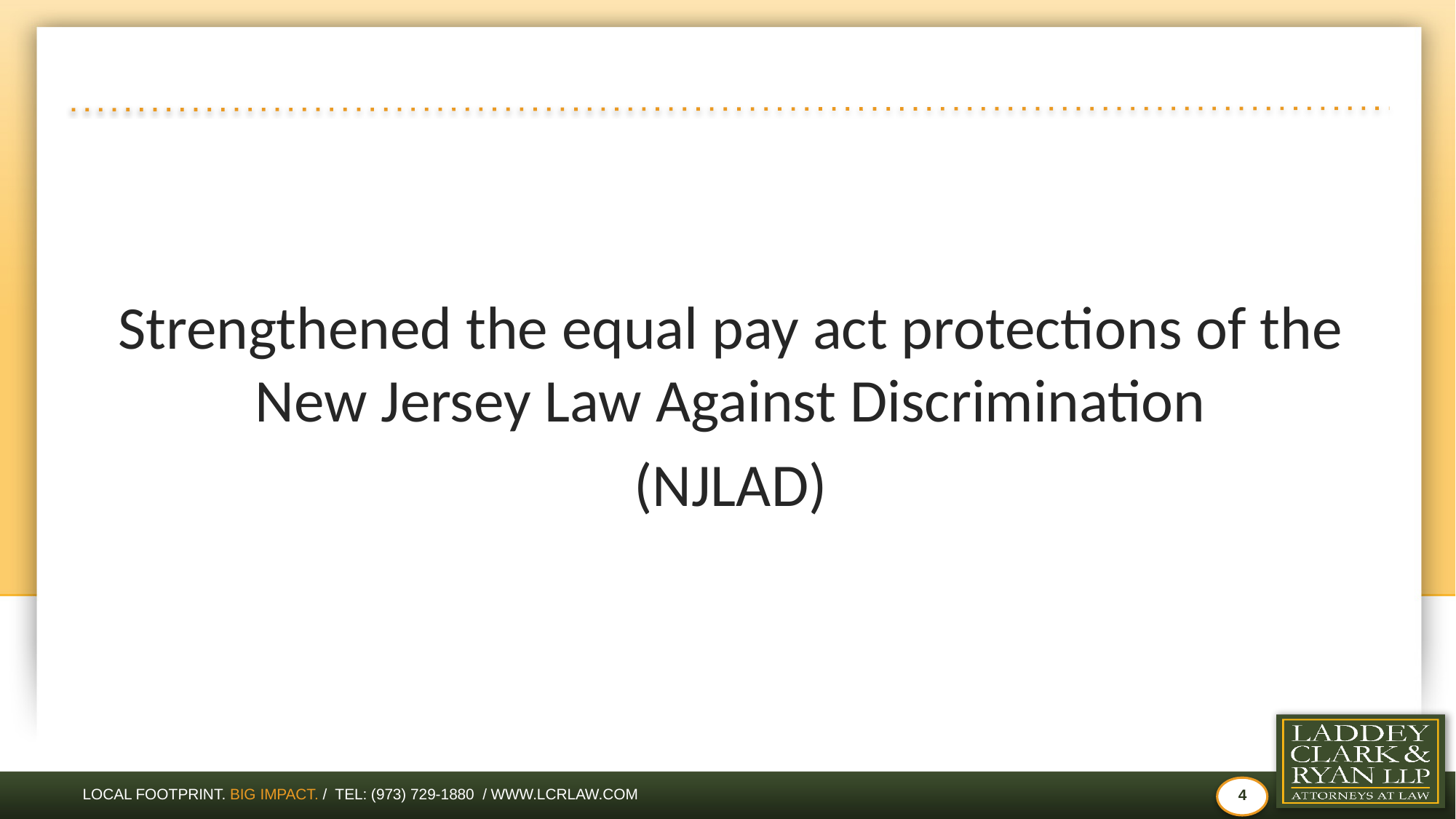

#

Strengthened the equal pay act protections of the New Jersey Law Against Discrimination
(NJLAD)